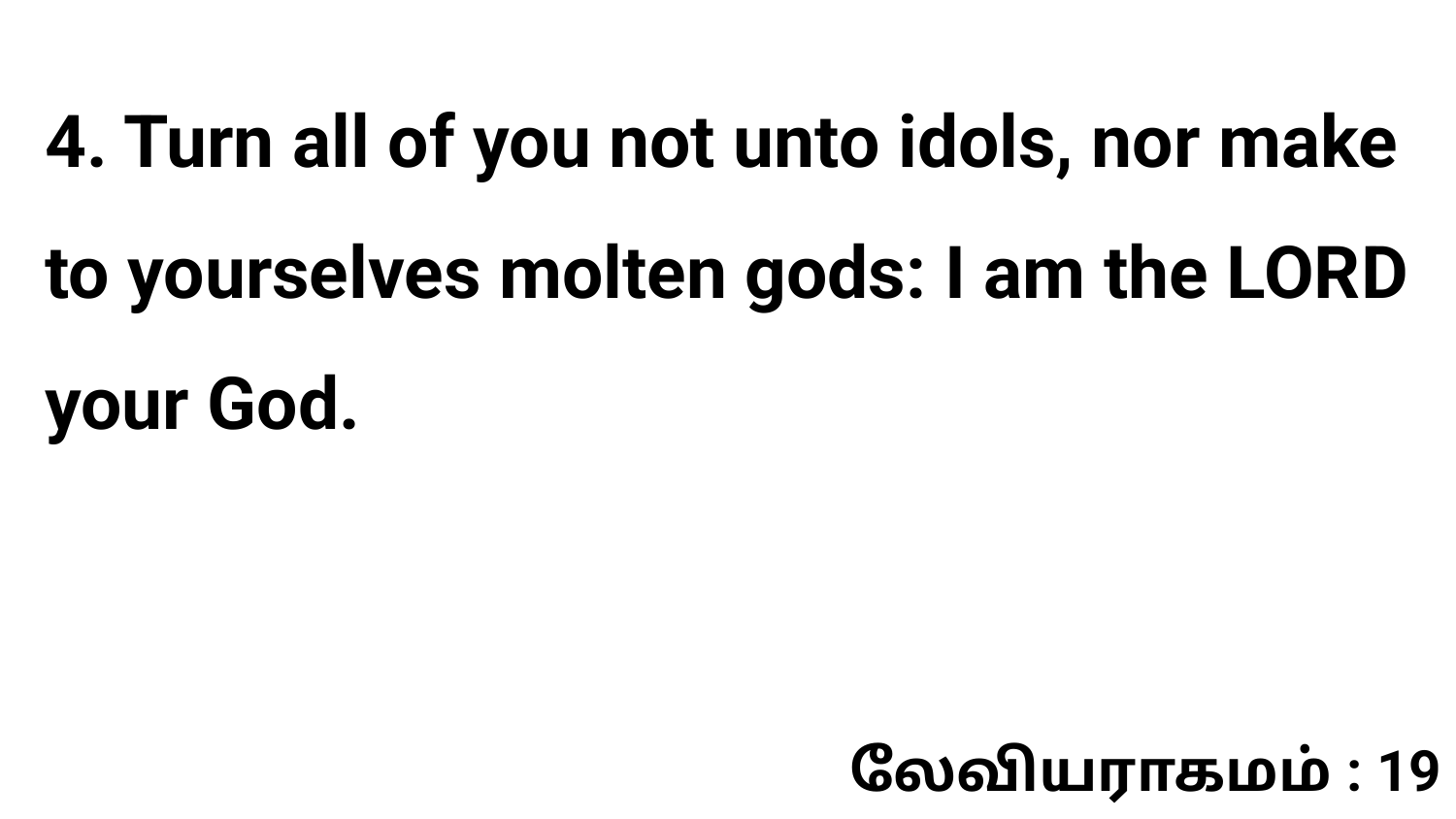

4. Turn all of you not unto idols, nor make to yourselves molten gods: I am the LORD your God.
லேவியராகமம் : 19